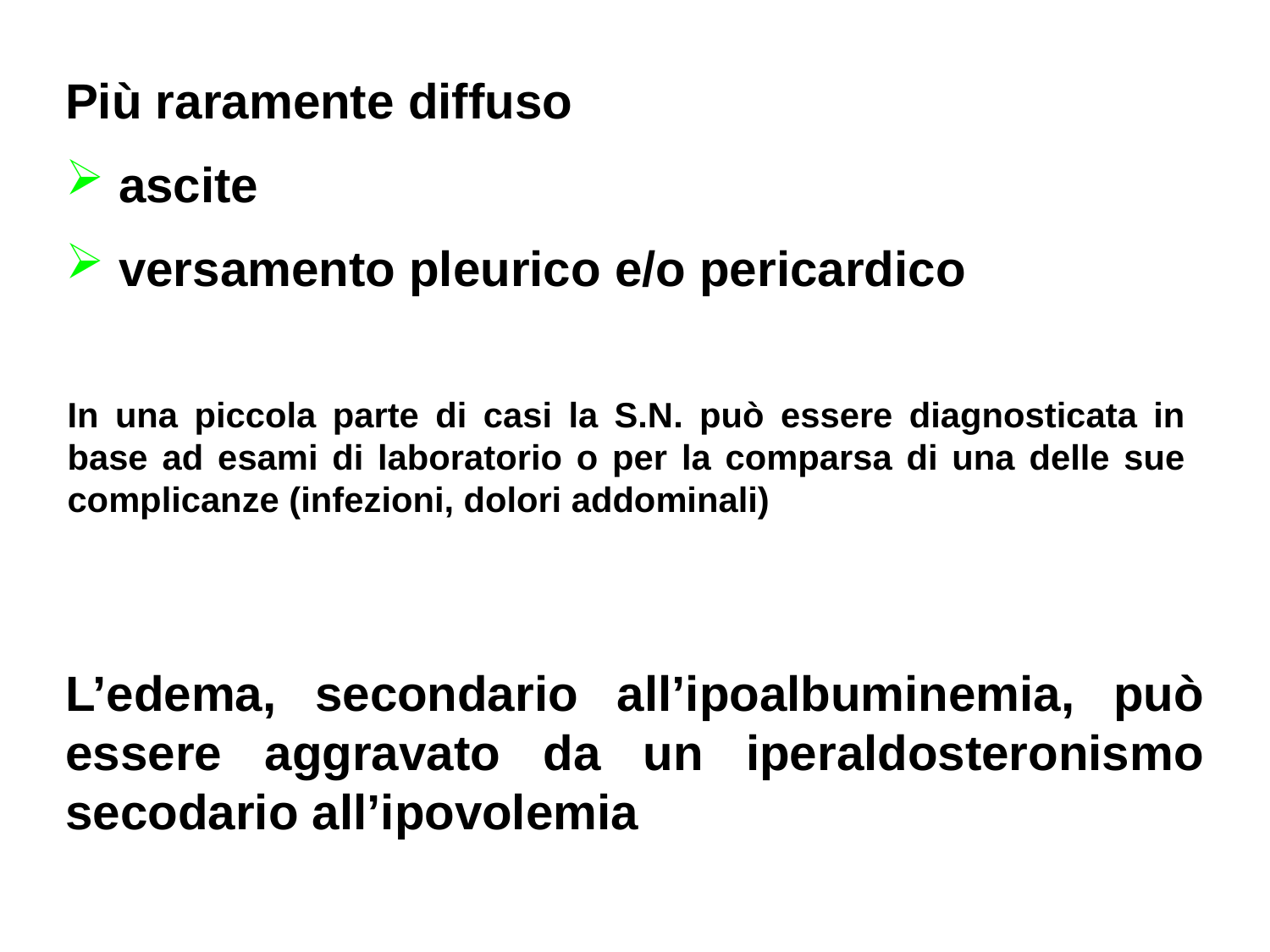

Più raramente diffuso
 ascite
 versamento pleurico e/o pericardico
In una piccola parte di casi la S.N. può essere diagnosticata in base ad esami di laboratorio o per la comparsa di una delle sue complicanze (infezioni, dolori addominali)
L’edema, secondario all’ipoalbuminemia, può essere aggravato da un iperaldosteronismo secodario all’ipovolemia